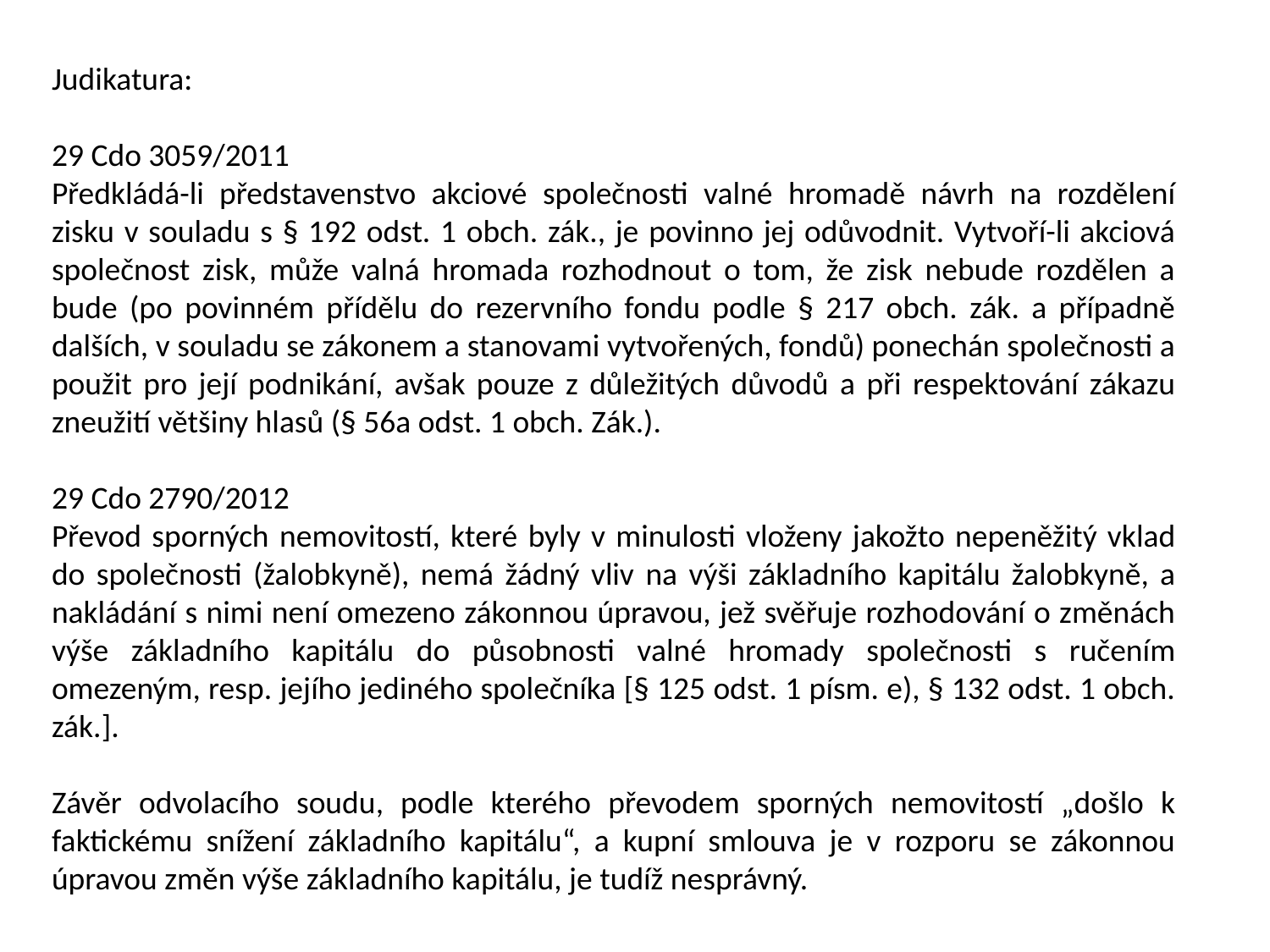

Judikatura:

29 Cdo 3059/2011
Předkládá-li představenstvo akciové společnosti valné hromadě návrh na rozdělení zisku v souladu s § 192 odst. 1 obch. zák., je povinno jej odůvodnit. Vytvoří-li akciová společnost zisk, může valná hromada rozhodnout o tom, že zisk nebude rozdělen a bude (po povinném přídělu do rezervního fondu podle § 217 obch. zák. a případně dalších, v souladu se zákonem a stanovami vytvořených, fondů) ponechán společnosti a použit pro její podnikání, avšak pouze z důležitých důvodů a při respektování zákazu zneužití většiny hlasů (§ 56a odst. 1 obch. Zák.).

29 Cdo 2790/2012
Převod sporných nemovitostí, které byly v minulosti vloženy jakožto nepeněžitý vklad do společnosti (žalobkyně), nemá žádný vliv na výši základního kapitálu žalobkyně, a nakládání s nimi není omezeno zákonnou úpravou, jež svěřuje rozhodování o změnách výše základního kapitálu do působnosti valné hromady společnosti s ručením omezeným, resp. jejího jediného společníka [§ 125 odst. 1 písm. e), § 132 odst. 1 obch. zák.].

Závěr odvolacího soudu, podle kterého převodem sporných nemovitostí „došlo k faktickému snížení základního kapitálu“, a kupní smlouva je v rozporu se zákonnou úpravou změn výše základního kapitálu, je tudíž nesprávný.